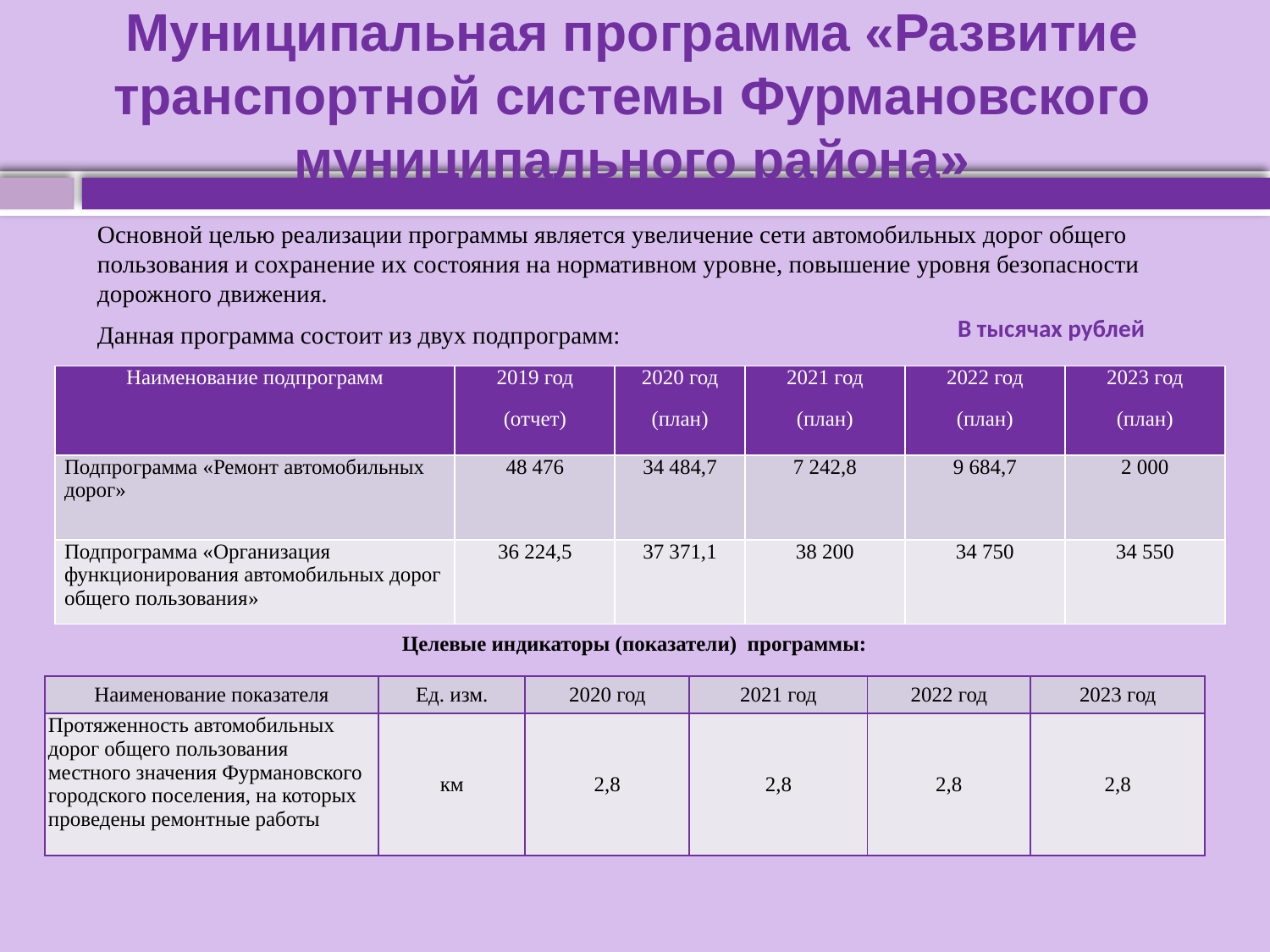

# Муниципальная программа «Развитие транспортной системы Фурмановского муниципального района»
Основной целью реализации программы является увеличение сети автомобильных дорог общего пользования и сохранение их состояния на нормативном уровне, повышение уровня безопасности дорожного движения.
Данная программа состоит из двух подпрограмм:

В тысячах рублей
| Наименование подпрограмм | 2019 год (отчет) | 2020 год (план) | 2021 год (план) | 2022 год (план) | 2023 год (план) |
| --- | --- | --- | --- | --- | --- |
| Подпрограмма «Ремонт автомобильных дорог» | 48 476 | 34 484,7 | 7 242,8 | 9 684,7 | 2 000 |
| Подпрограмма «Организация функционирования автомобильных дорог общего пользования» | 36 224,5 | 37 371,1 | 38 200 | 34 750 | 34 550 |
Целевые индикаторы (показатели)  программы:

| Наименование показателя | Ед. изм. | 2020 год | 2021 год | 2022 год | 2023 год |
| --- | --- | --- | --- | --- | --- |
| Протяженность автомобильных дорог общего пользования местного значения Фурмановского городского поселения, на которых проведены ремонтные работы | км | 2,8 | 2,8 | 2,8 | 2,8 |